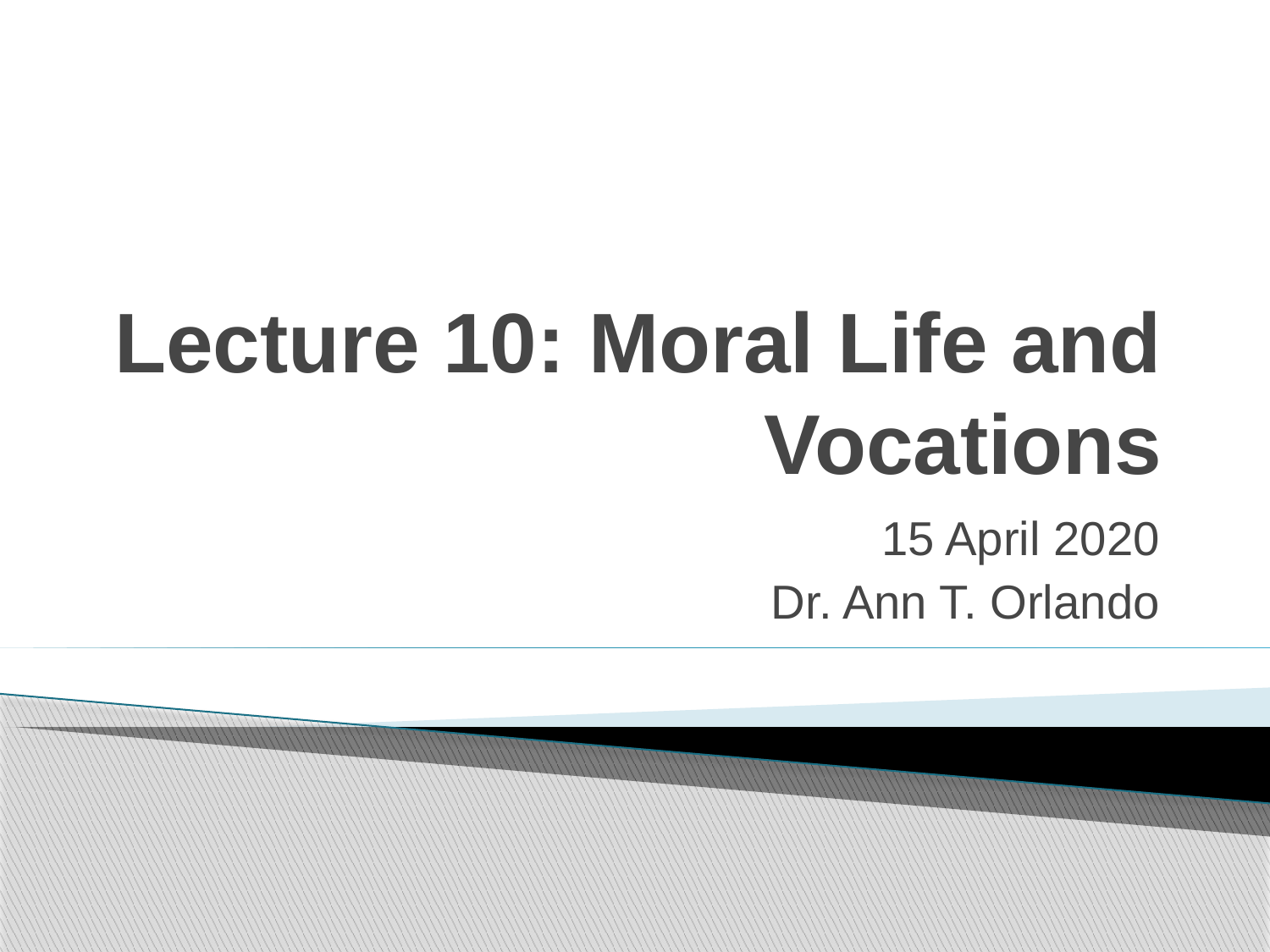

# Lecture 10: Moral Life and Vocations
15 April 2020
Dr. Ann T. Orlando